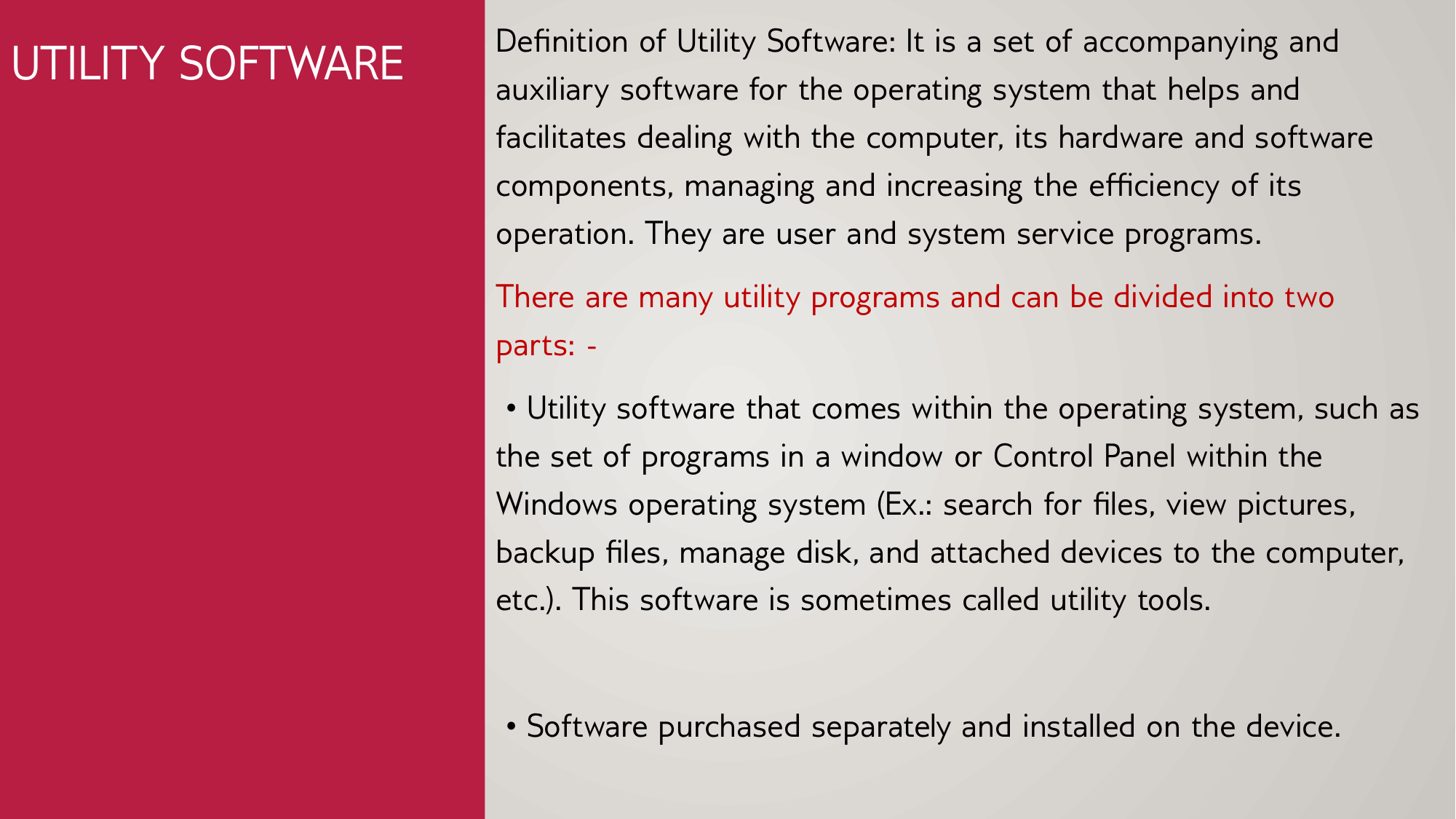

Definition of Utility Software: It is a set of accompanying and auxiliary software for the operating system that helps and facilitates dealing with the computer, its hardware and software components, managing and increasing the efficiency of its operation. They are user and system service programs.
There are many utility programs and can be divided into two parts: -
 • Utility software that comes within the operating system, such as the set of programs in a window or Control Panel within the Windows operating system (Ex.: search for files, view pictures, backup files, manage disk, and attached devices to the computer, etc.). This software is sometimes called utility tools.

 • Software purchased separately and installed on the device.
# Utility Software